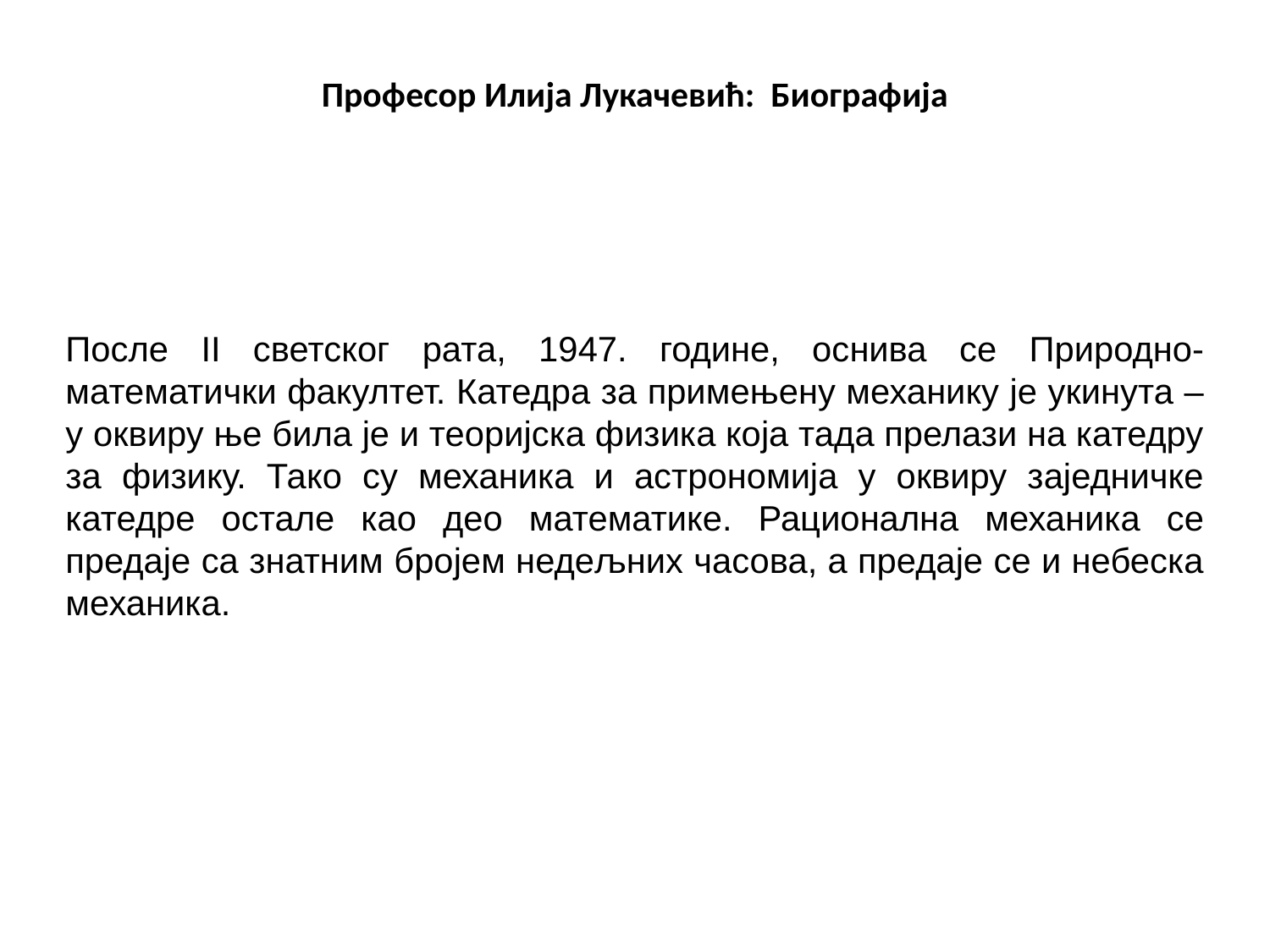

# Професор Илија Лукачевић:  Биографија
После II светског рата, 1947. године, оснива се Природно-математички факултет. Катедра за примењену механику је укинута – у оквиру ње била је и теоријска физика која тада прелази на катедру за физику. Тако су механика и астрономија у оквиру заједничке катедре остале као део математике. Рационална механика се предаје са знатним бројем недељних часова, а предаје се и небеска механика.